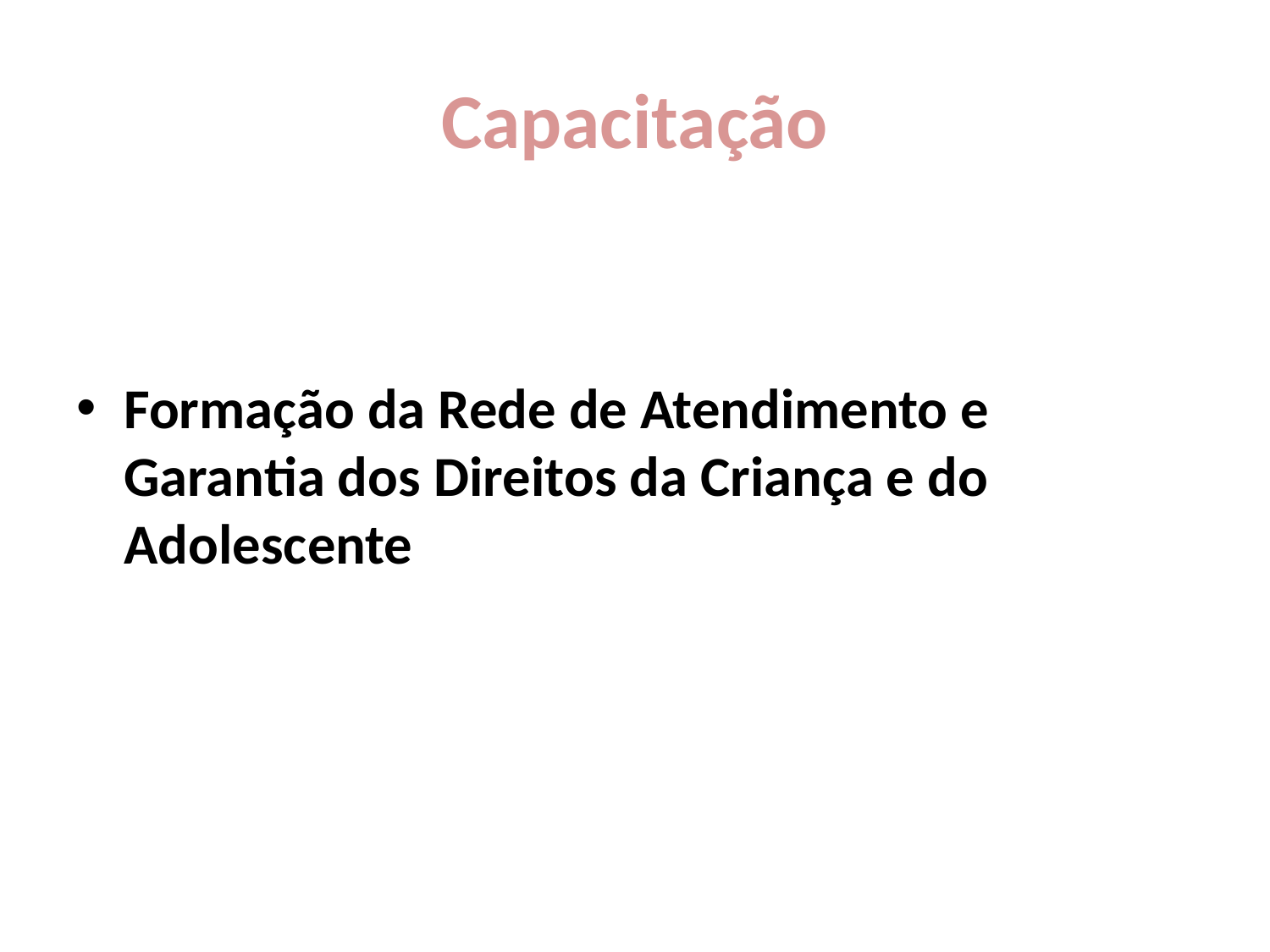

# Capacitação
Formação da Rede de Atendimento e Garantia dos Direitos da Criança e do Adolescente